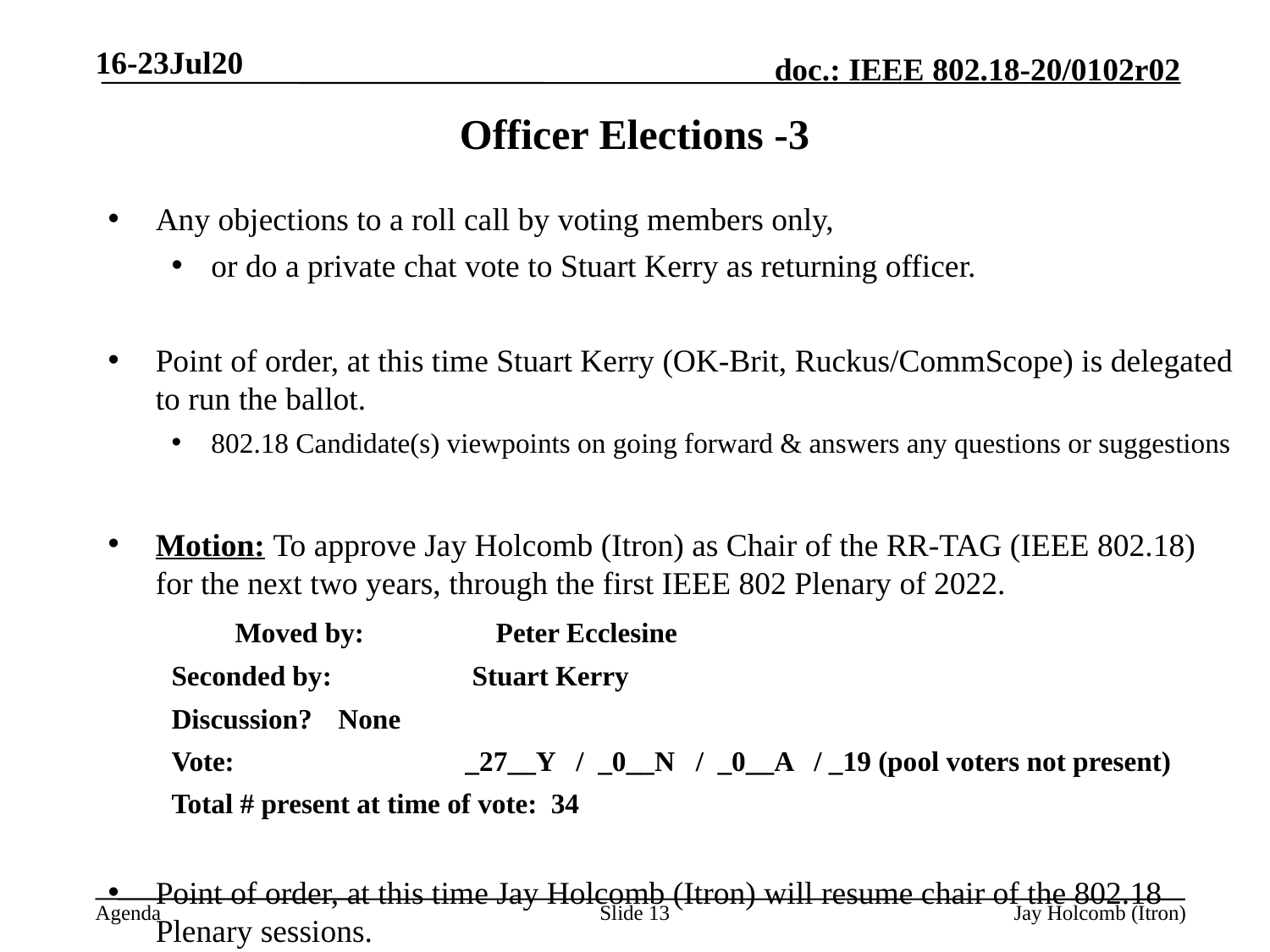

16-23Jul20
# Officer Elections -3

Any objections to a roll call by voting members only,
or do a private chat vote to Stuart Kerry as returning officer.

Point of order, at this time Stuart Kerry (OK-Brit, Ruckus/CommScope) is delegated to run the ballot.
802.18 Candidate(s) viewpoints on going forward & answers any questions or suggestions

Motion: To approve Jay Holcomb (Itron) as Chair of the RR-TAG (IEEE 802.18) for the next two years, through the first IEEE 802 Plenary of 2022.
	Moved by:  	 Peter Ecclesine
Seconded by:  	 Stuart Kerry
Discussion?	None
Vote:  		_27__Y   /  _0__N   /  _0__A   / _19 (pool voters not present)
Total # present at time of vote:  34

Point of order, at this time Jay Holcomb (Itron) will resume chair of the 802.18 Plenary sessions.

Slide 13
Jay Holcomb (Itron)